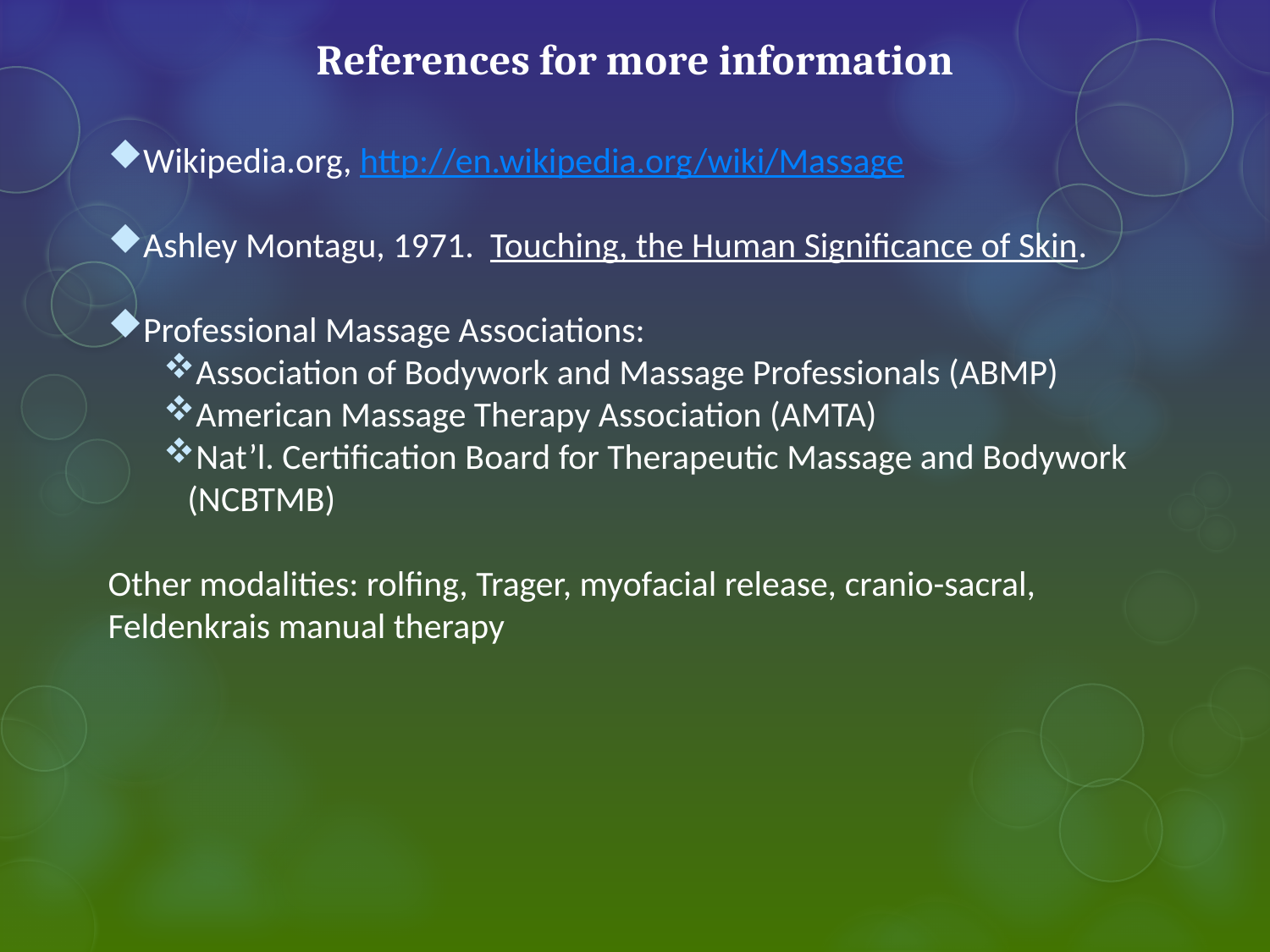

# References for more information
Wikipedia.org, http://en.wikipedia.org/wiki/Massage

Ashley Montagu, 1971.  Touching, the Human Significance of Skin.

Professional Massage Associations:
Association of Bodywork and Massage Professionals (ABMP)
American Massage Therapy Association (AMTA)
Nat’l. Certification Board for Therapeutic Massage and Bodywork (NCBTMB)

Other modalities: rolfing, Trager, myofacial release, cranio-sacral, Feldenkrais manual therapy